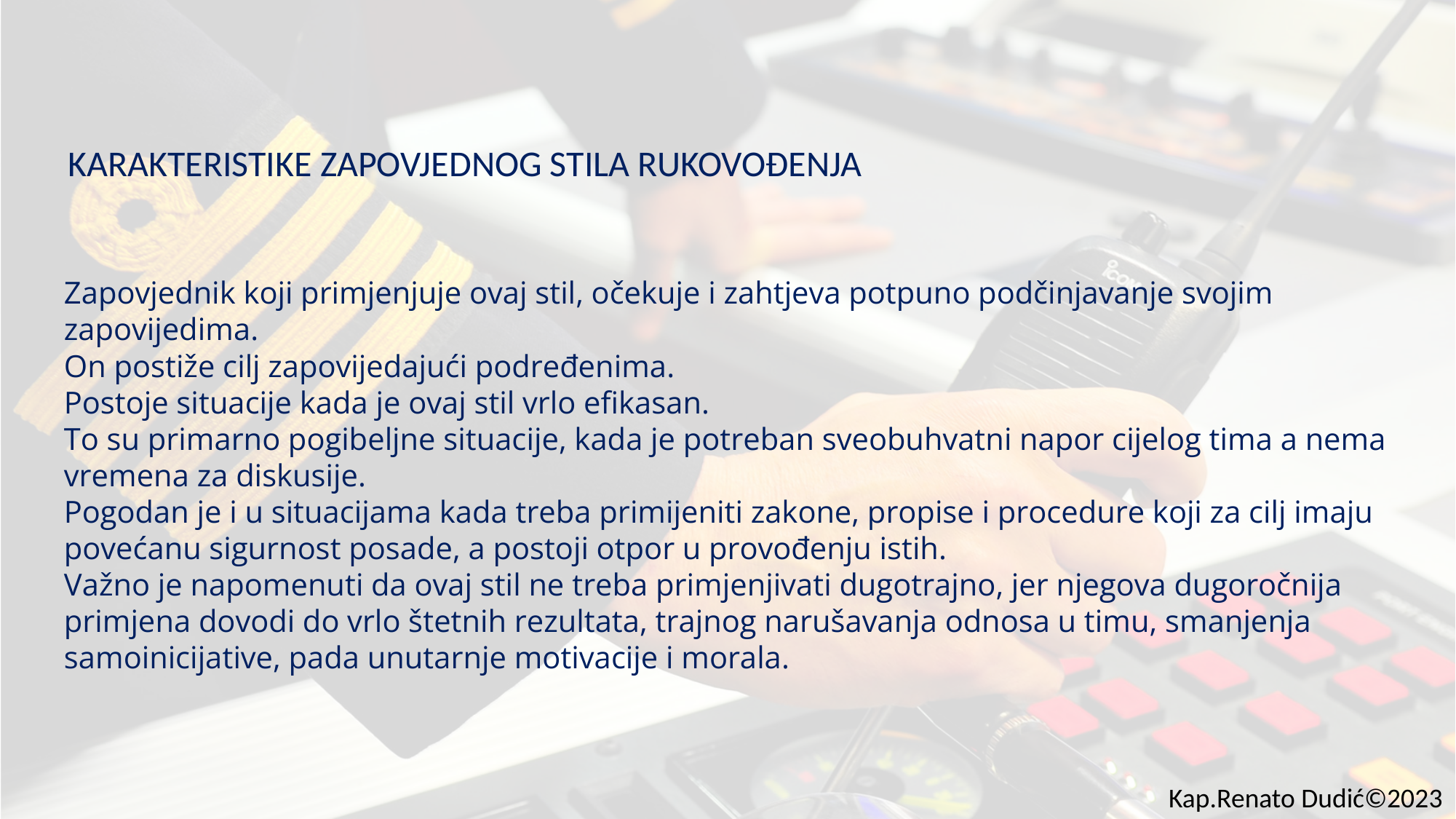

KARAKTERISTIKE ZAPOVJEDNOG STILA RUKOVOĐENJA
Zapovjednik koji primjenjuje ovaj stil, očekuje i zahtjeva potpuno podčinjavanje svojim zapovijedima.
On postiže cilj zapovijedajući podređenima.
Postoje situacije kada je ovaj stil vrlo efikasan.
To su primarno pogibeljne situacije, kada je potreban sveobuhvatni napor cijelog tima a nema vremena za diskusije.
Pogodan je i u situacijama kada treba primijeniti zakone, propise i procedure koji za cilj imaju povećanu sigurnost posade, a postoji otpor u provođenju istih.
Važno je napomenuti da ovaj stil ne treba primjenjivati dugotrajno, jer njegova dugoročnija primjena dovodi do vrlo štetnih rezultata, trajnog narušavanja odnosa u timu, smanjenja samoinicijative, pada unutarnje motivacije i morala.
Kap.Renato Dudić©2023